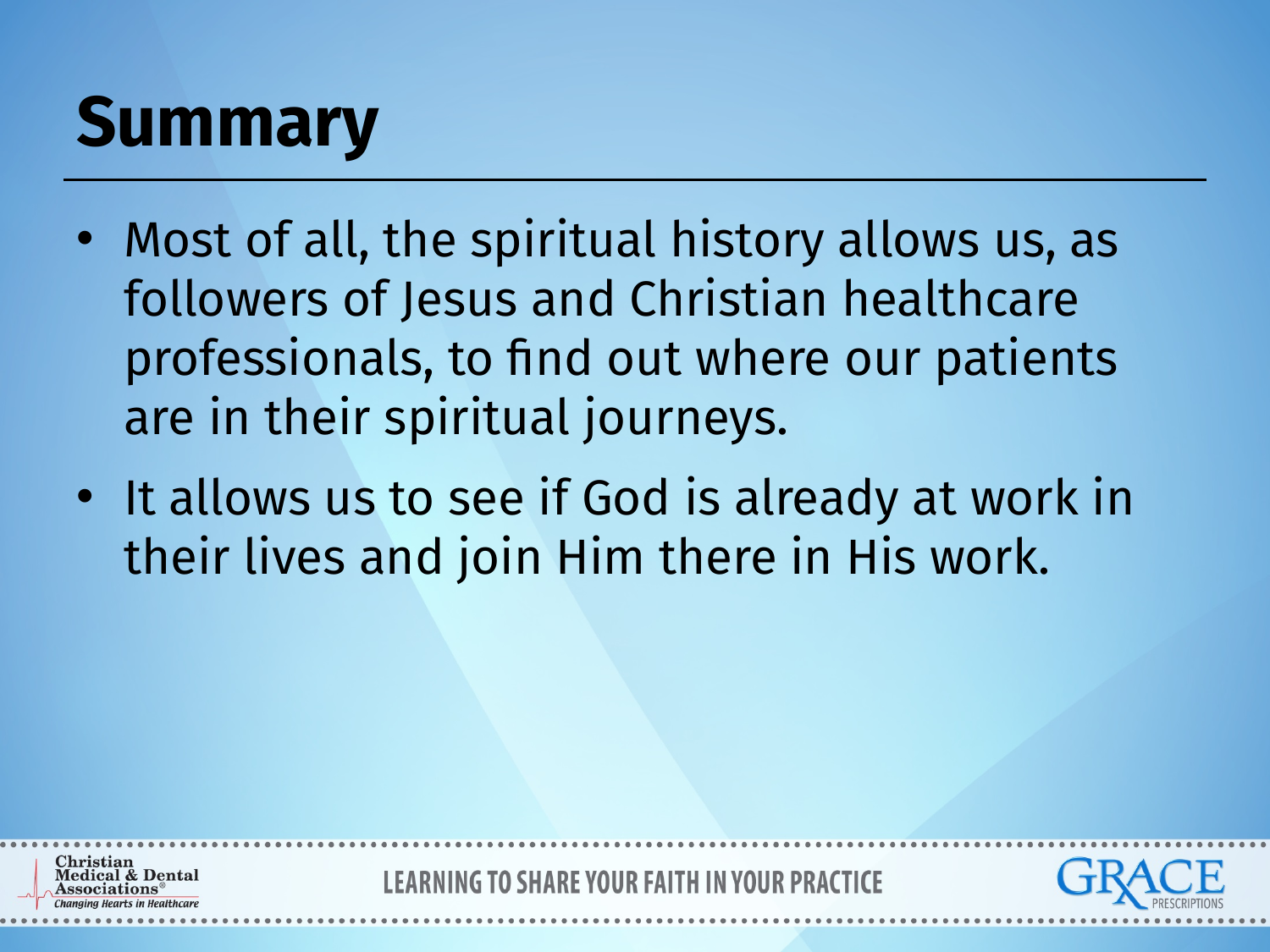

# Summary
Most of all, the spiritual history allows us, as followers of Jesus and Christian healthcare professionals, to find out where our patients are in their spiritual journeys.
It allows us to see if God is already at work in their lives and join Him there in His work.